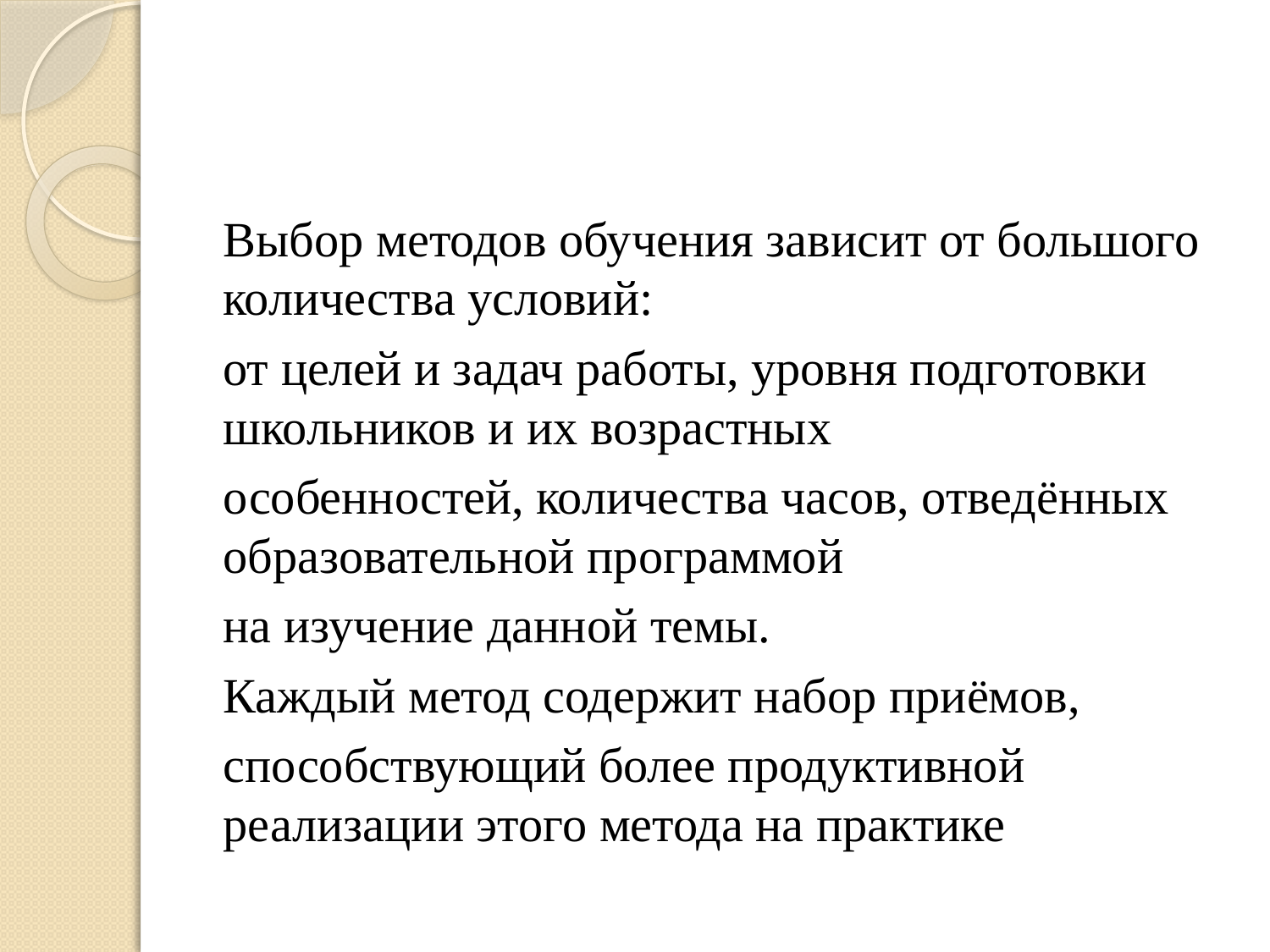

Выбор методов обучения зависит от большого количества условий:
от целей и задач работы, уровня подготовки школьников и их возрастных
особенностей, количества часов, отведённых образовательной программой
на изучение данной темы.
Каждый метод содержит набор приёмов,
способствующий более продуктивной реализации этого метода на практике